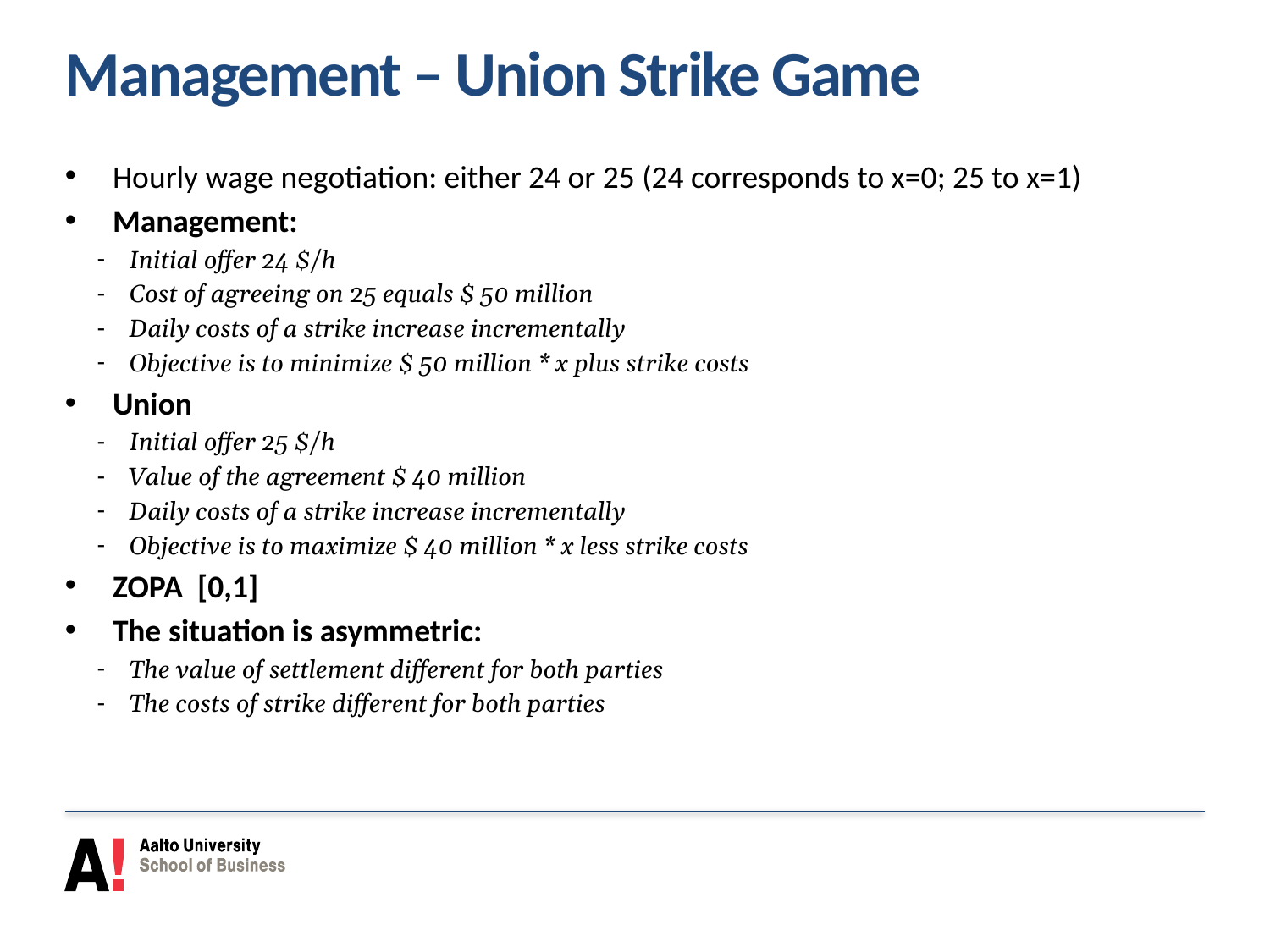

# Management – Union Strike Game
Hourly wage negotiation: either 24 or 25 (24 corresponds to x=0; 25 to x=1)
Management:
Initial offer 24 $/h
Cost of agreeing on 25 equals $ 50 million
Daily costs of a strike increase incrementally
Objective is to minimize $ 50 million * x plus strike costs
Union
Initial offer 25 $/h
Value of the agreement $ 40 million
Daily costs of a strike increase incrementally
Objective is to maximize $ 40 million * x less strike costs
ZOPA  [0,1]
The situation is asymmetric:
The value of settlement different for both parties
The costs of strike different for both parties